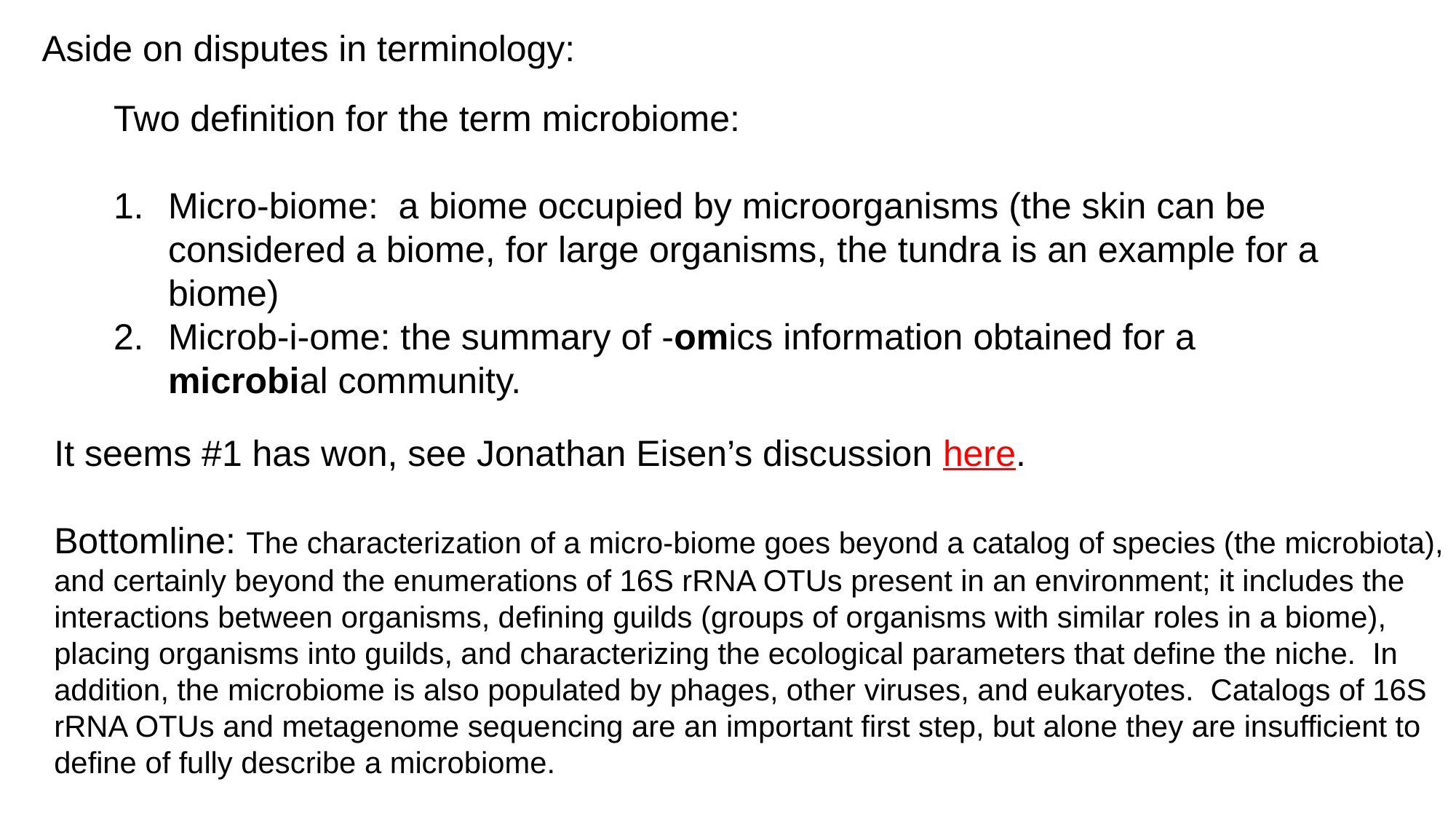

Aside on disputes in terminology:
Two definition for the term microbiome:

Micro-biome:  a biome occupied by microorganisms (the skin can be considered a biome, for large organisms, the tundra is an example for a biome)
Microb-i-ome: the summary of -omics information obtained for a microbial community.
It seems #1 has won, see Jonathan Eisen’s discussion here.

Bottomline: The characterization of a micro-biome goes beyond a catalog of species (the microbiota), and certainly beyond the enumerations of 16S rRNA OTUs present in an environment; it includes the interactions between organisms, defining guilds (groups of organisms with similar roles in a biome), placing organisms into guilds, and characterizing the ecological parameters that define the niche.  In addition, the microbiome is also populated by phages, other viruses, and eukaryotes.  Catalogs of 16S rRNA OTUs and metagenome sequencing are an important first step, but alone they are insufficient to define of fully describe a microbiome.